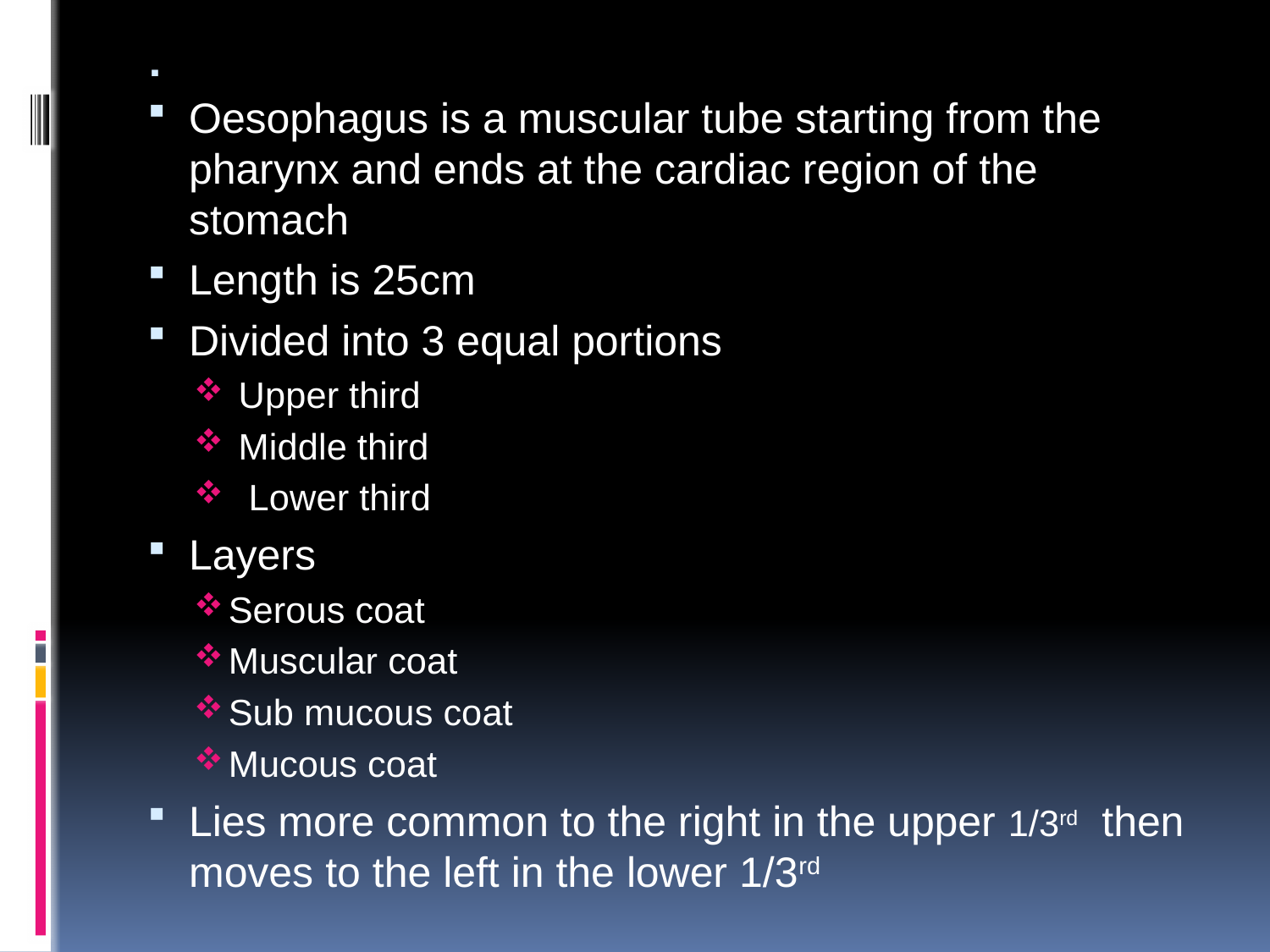

# .
Oesophagus is a muscular tube starting from the pharynx and ends at the cardiac region of the stomach
Length is 25cm
Divided into 3 equal portions
 Upper third
 Middle third
  Lower third
Layers
Serous coat
Muscular coat
Sub mucous coat
Mucous coat
Lies more common to the right in the upper 1/3rd   then moves to the left in the lower 1/3rd

4